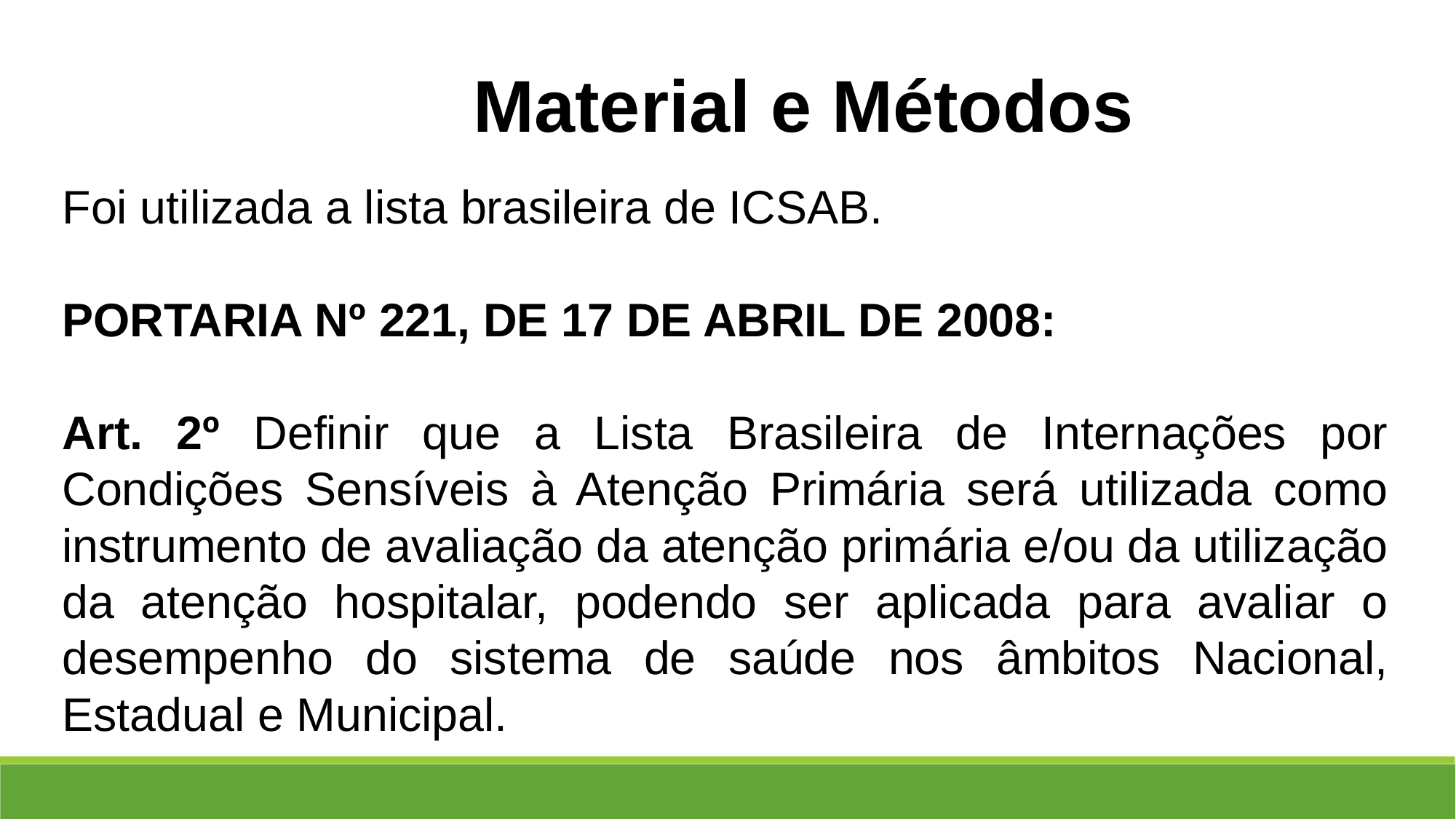

Material e Métodos
Foi utilizada a lista brasileira de ICSAB.

PORTARIA Nº 221, DE 17 DE ABRIL DE 2008:

Art. 2º Definir que a Lista Brasileira de Internações por Condições Sensíveis à Atenção Primária será utilizada como instrumento de avaliação da atenção primária e/ou da utilização da atenção hospitalar, podendo ser aplicada para avaliar o desempenho do sistema de saúde nos âmbitos Nacional, Estadual e Municipal.